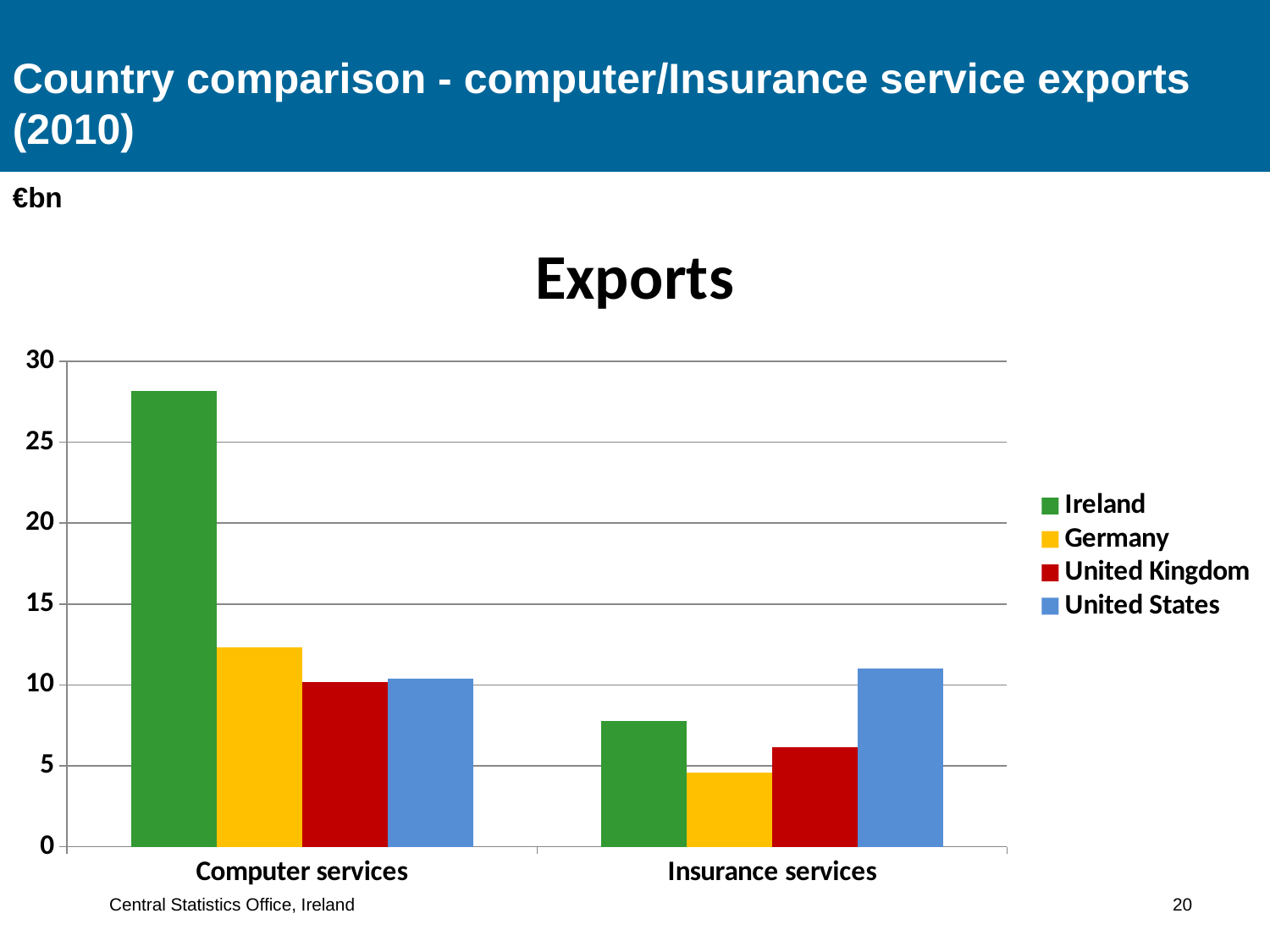

# Country comparison - computer/Insurance service exports (2010)
€bn

### Chart: Exports

| Category | Ireland | Germany | United Kingdom | United States |
|---|---|---|---|---|
| Computer services | 28.186 | 12.311 | 10.190712 | 10.384324999999999 |
| Insurance services | 7.777 | 4.6039999999999965 | 6.137507999999991 | 11.016067 |
Central Statistics Office, Ireland                                                                                                                                                                        20